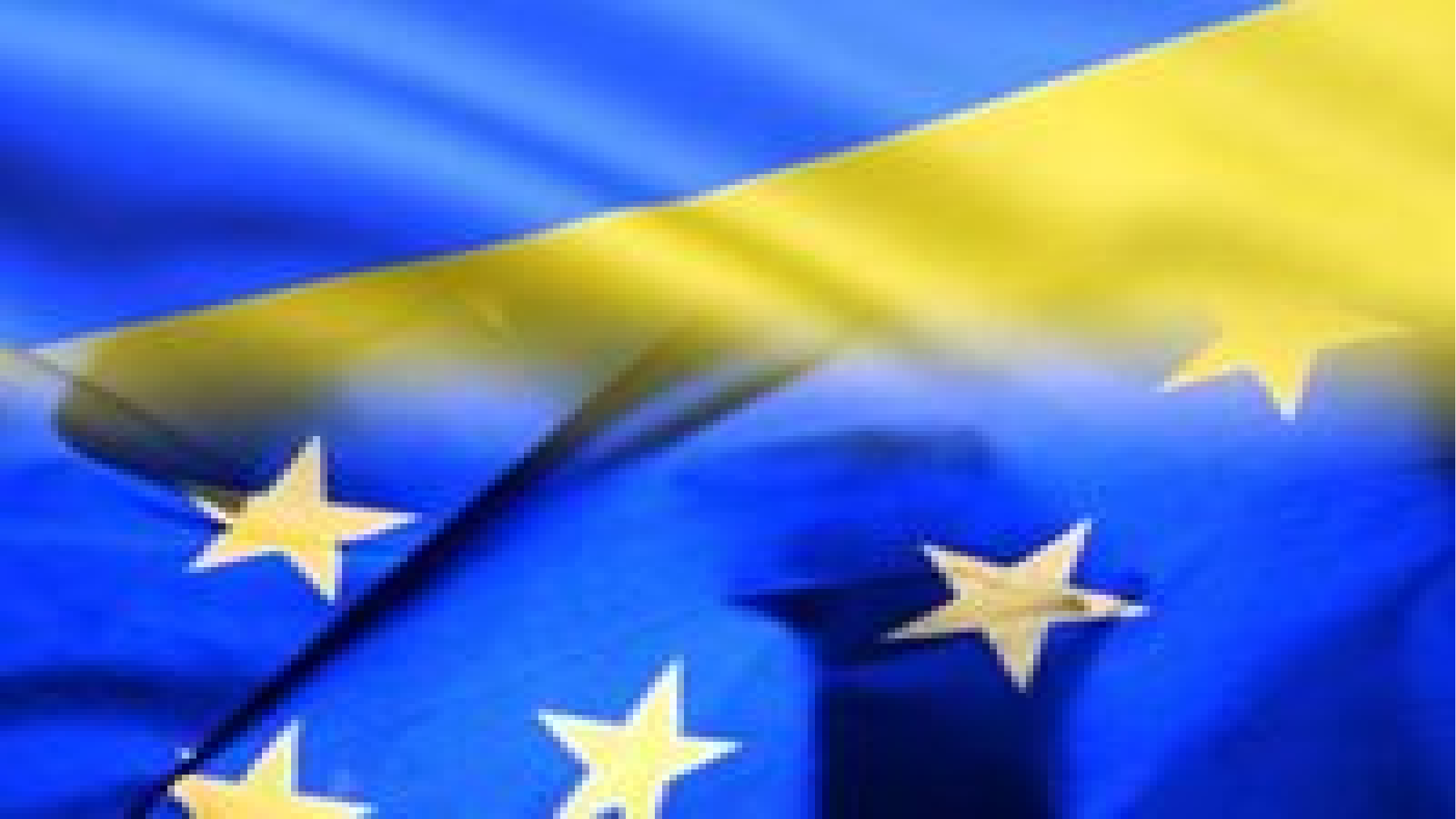

У Європарламенті можуть створюватися партійні фракції, які являють собою міжнародні партійні об’єднання. В останні роки до фракцій Європарламенту належали такі партійні об’єднання:
Європейська народна партія (консерватори та християнські демократи);
«Європа за свободу і демократію» (націоналісти і євроскептики);
Прогресивний альянс соціалістів і демократів (соціал-демократи і соціалісти);
Європейські об’єднані ліві (соціалісти і комуністи);
«Альянс лібералів і демократів за Європу» (ліберали);
незалежні (позафракційні).
Європейські консерватори і реформісти (консерватори, які виступають проти федералізації ЄС);
Зелені (екологісти і регіоналісти);